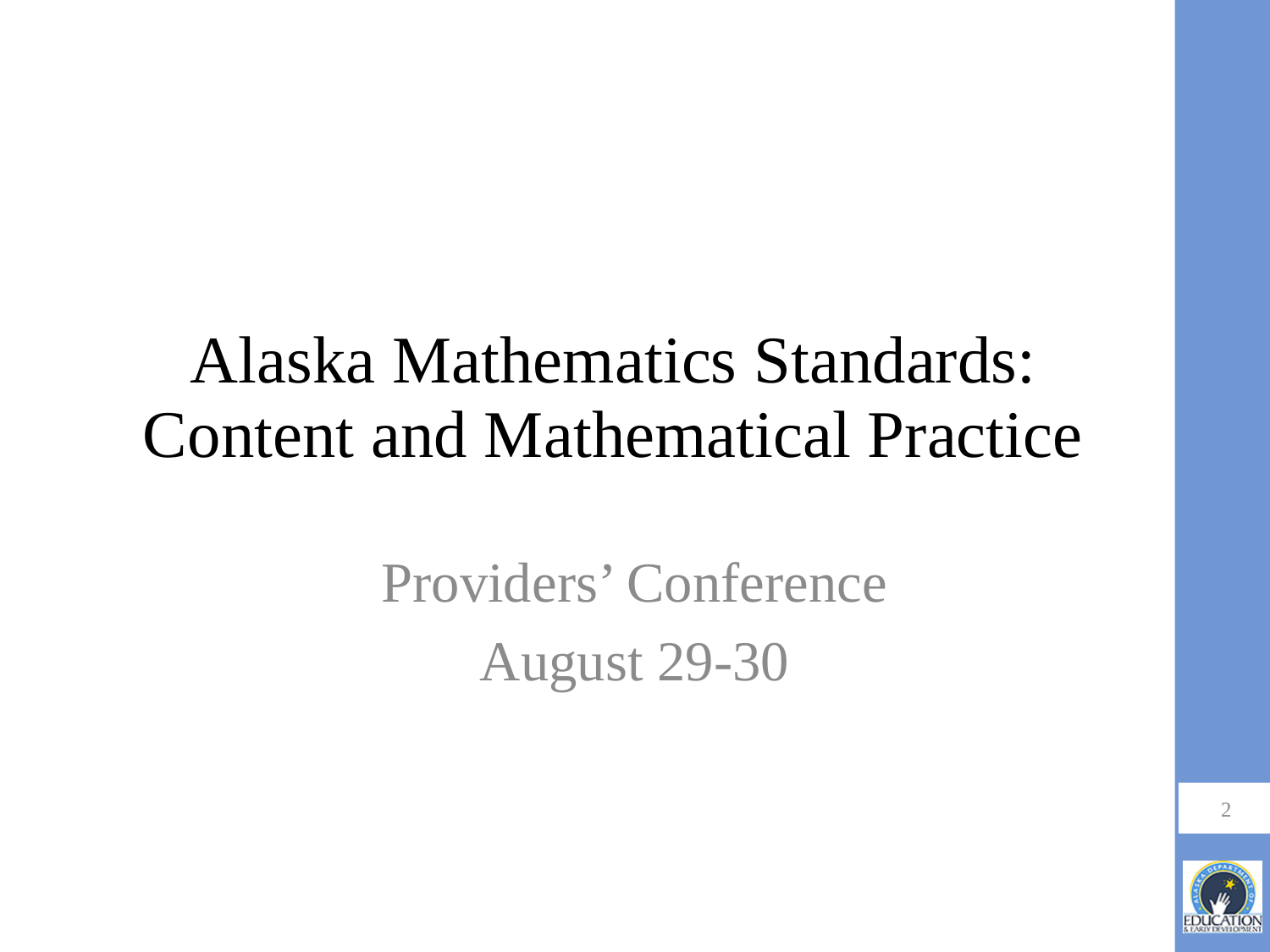

# Alaska Mathematics Standards: Content and Mathematical Practice
Providers’ Conference
August 29-30
2